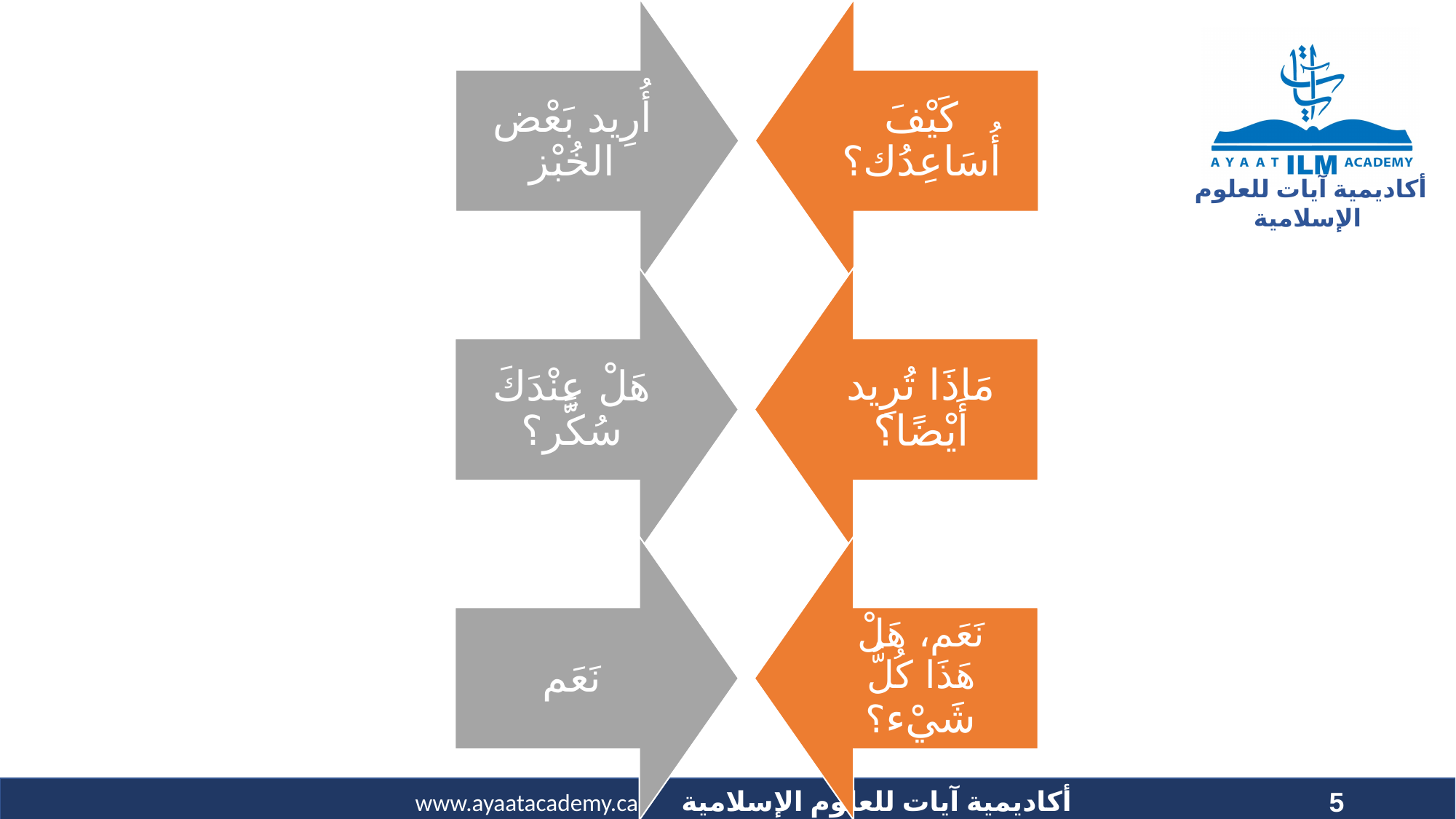

كَيْفَ أُسَاعِدُك؟
أُرِيد بَعْض الخُبْز
مَاذَا تُرِيد أَيْضًا؟
هَلْ عِنْدَكَ سُكَّر؟
نَعَم، هَلْ هَذَا كُلُّ شَيْء؟
نَعَم
5